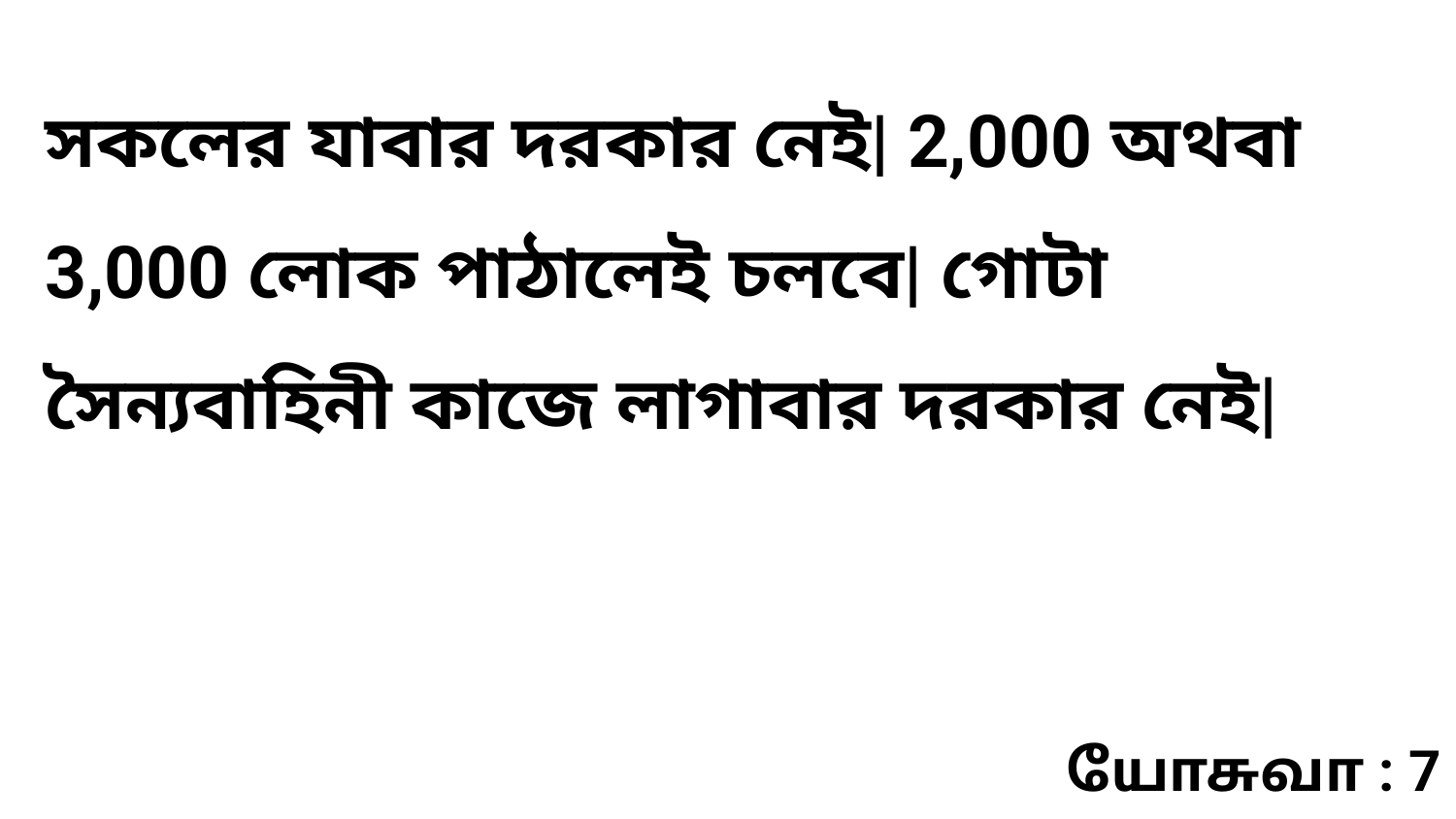

সকলের যাবার দরকার নেই| 2,000 অথবা 3,000 লোক পাঠালেই চলবে| গোটা সৈন্যবাহিনী কাজে লাগাবার দরকার নেই|
யோசுவா : 7